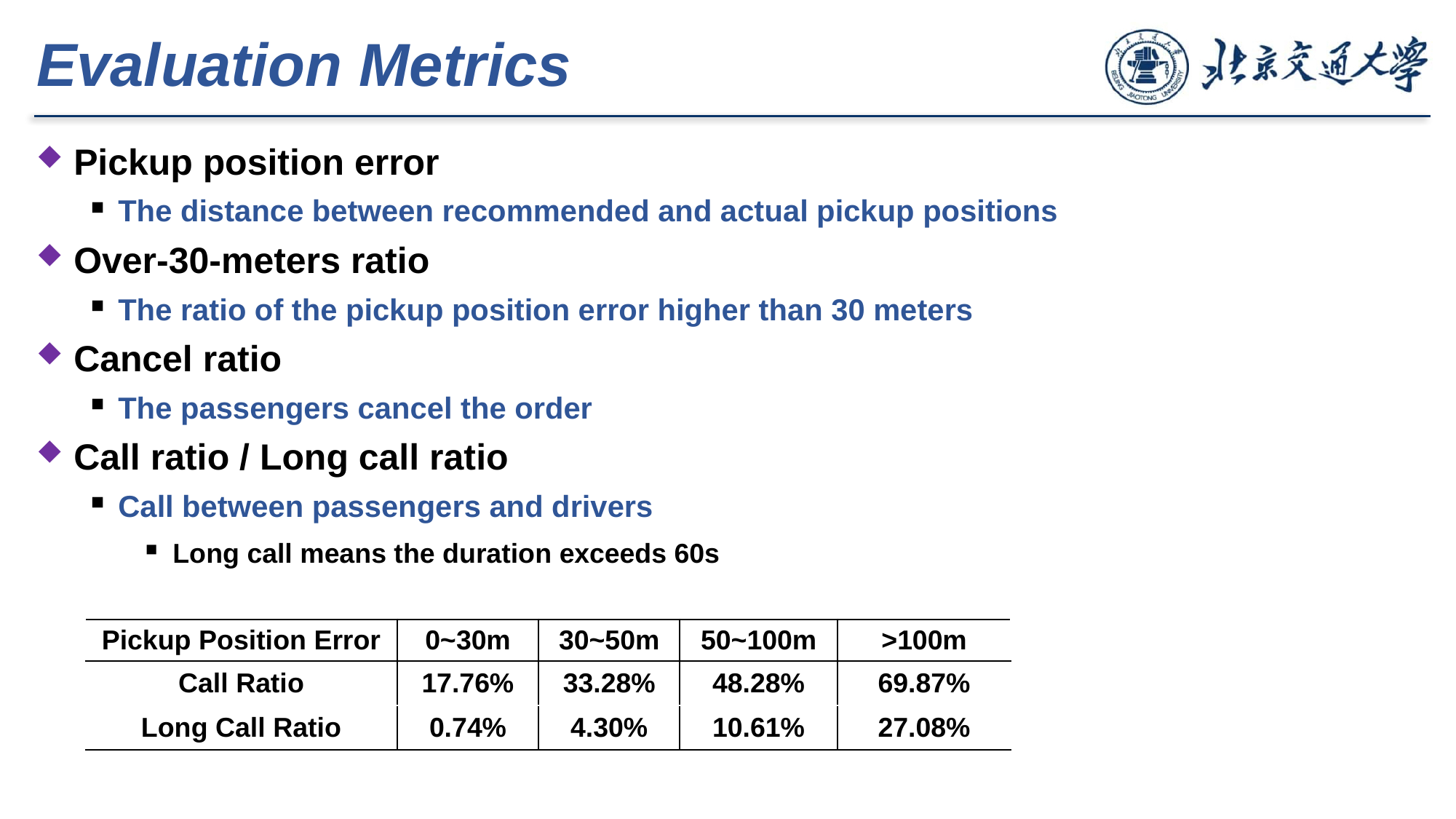

# Evaluation Metrics
 Pickup position error
The distance between recommended and actual pickup positions
 Over-30-meters ratio
The ratio of the pickup position error higher than 30 meters
 Cancel ratio
The passengers cancel the order
 Call ratio / Long call ratio
Call between passengers and drivers
Long call means the duration exceeds 60s
| Pickup Position Error | 0~30m | 30~50m | 50~100m | >100m |
| --- | --- | --- | --- | --- |
| Call Ratio | 17.76% | 33.28% | 48.28% | 69.87% |
| Long Call Ratio | 0.74% | 4.30% | 10.61% | 27.08% |